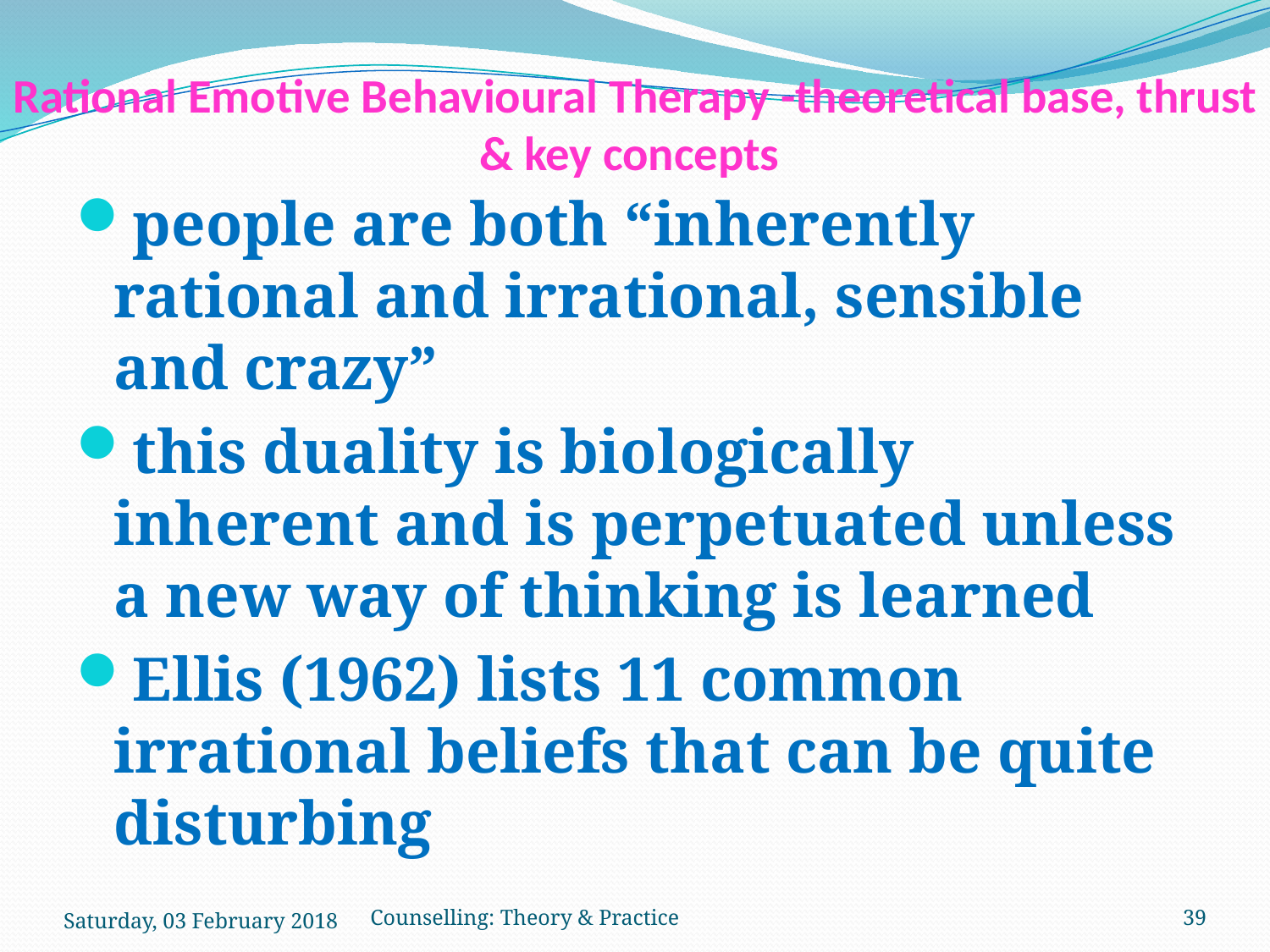

# Rational Emotive Behavioural Therapy -theoretical base, thrust & key concepts
people are both “inherently rational and irrational, sensible and crazy”
this duality is biologically inherent and is perpetuated unless a new way of thinking is learned
Ellis (1962) lists 11 common irrational beliefs that can be quite disturbing

Saturday, 03 February 2018
Counselling: Theory & Practice
39